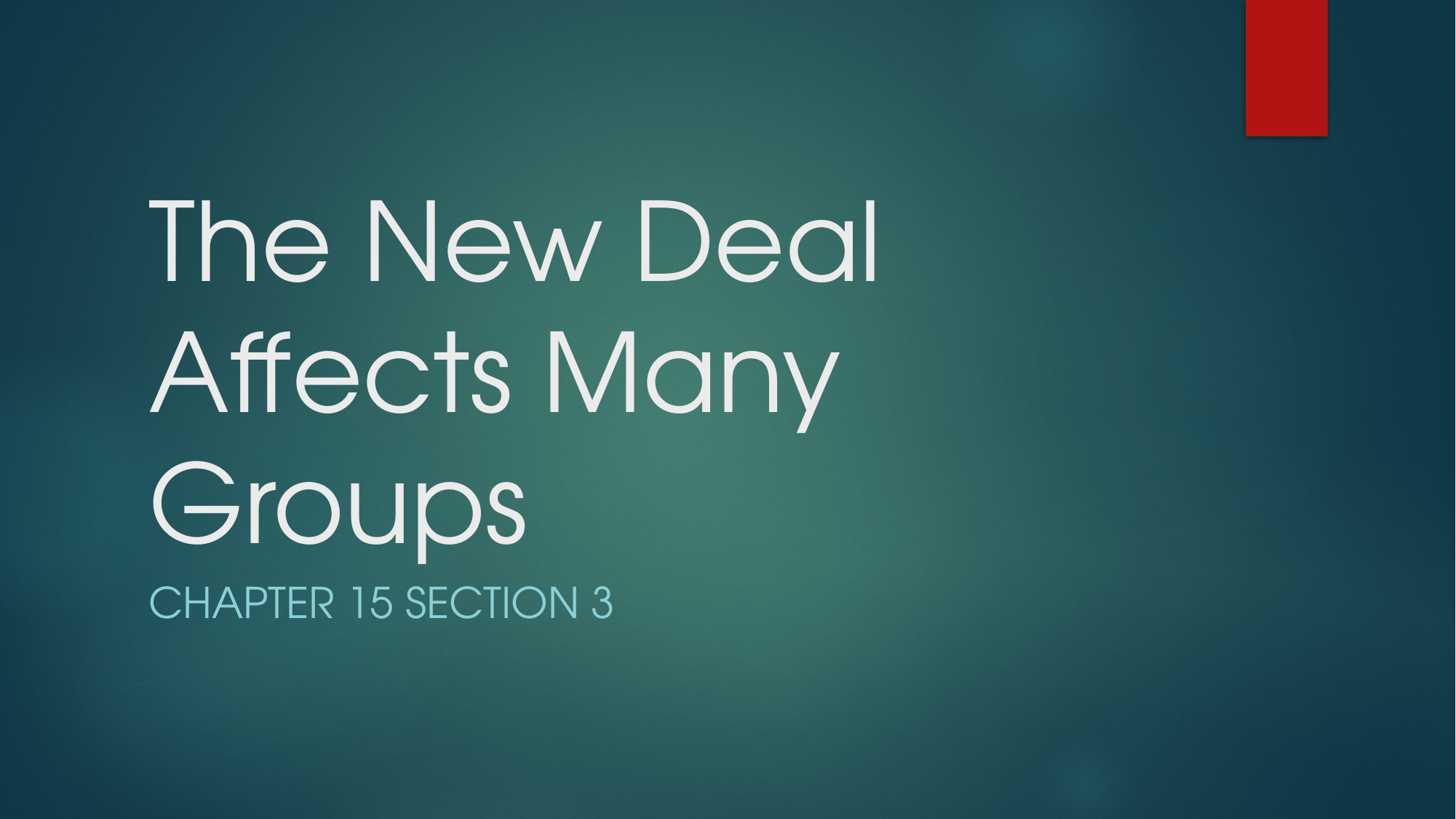

# The New Deal Affects Many Groups
Chapter 15 Section 3